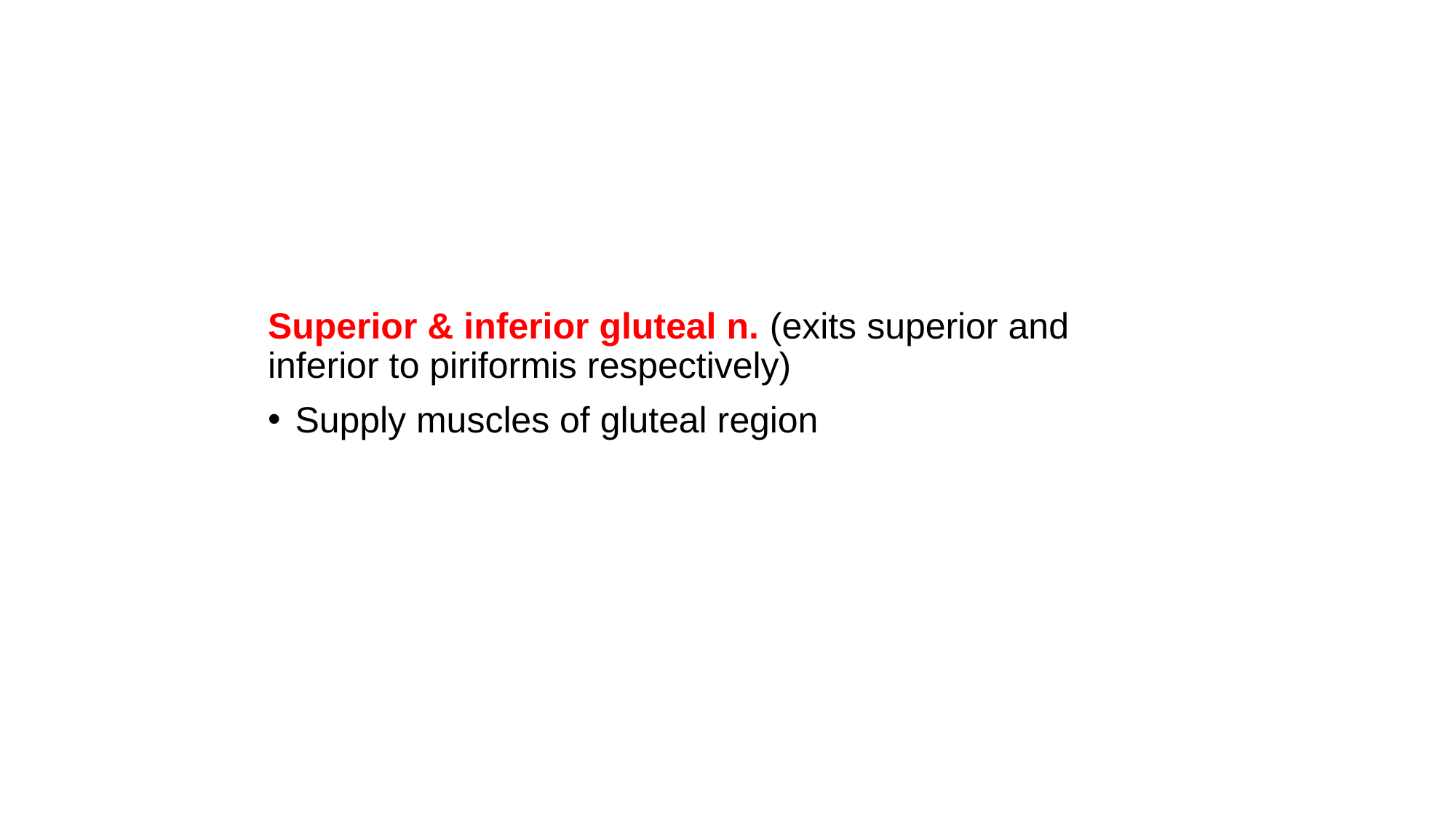

Superior & inferior gluteal n. (exits superior and inferior to piriformis respectively)
Supply muscles of gluteal region